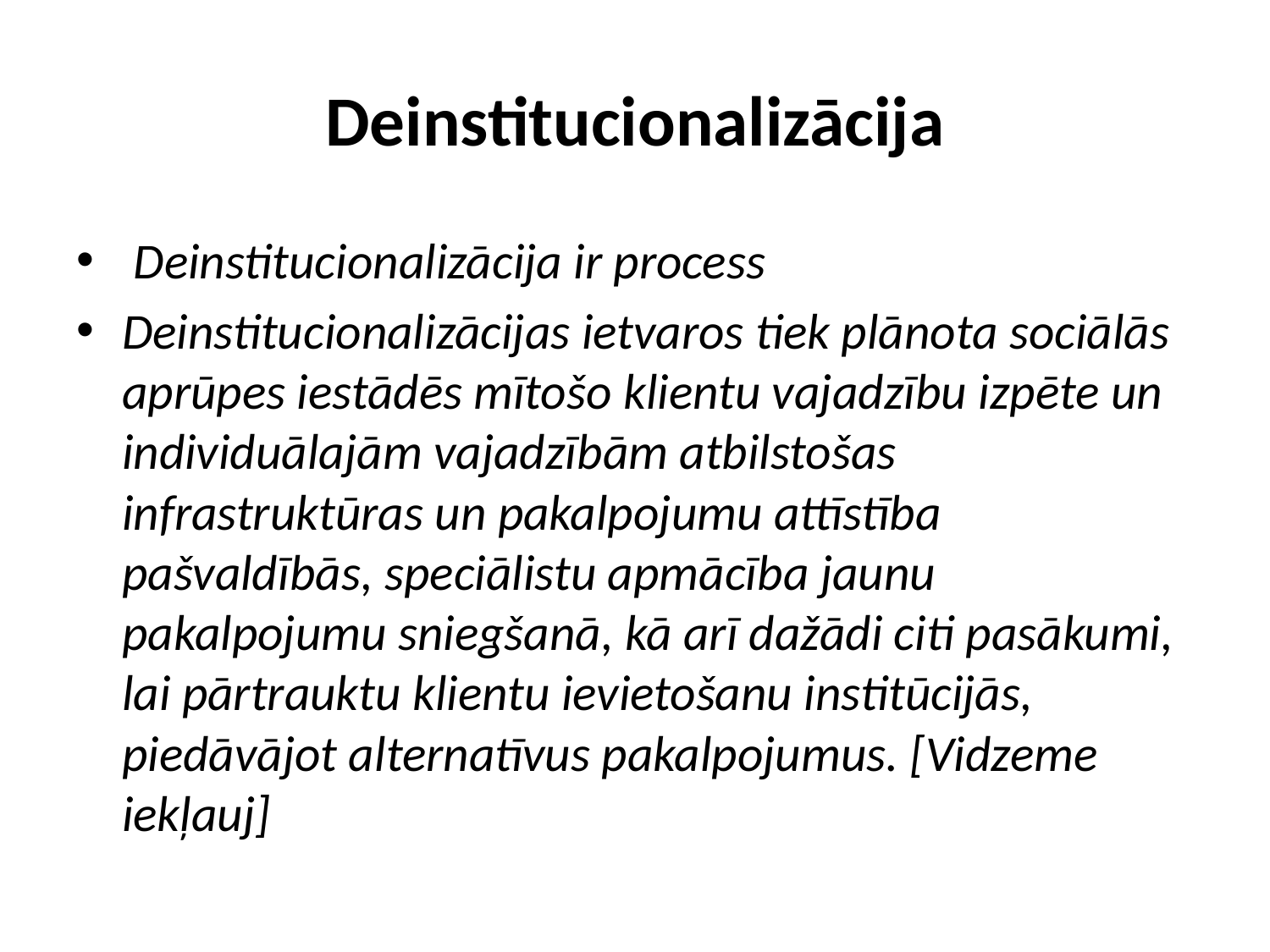

# Deinstitucionalizācija
 Deinstitucionalizācija ir process
Deinstitucionalizācijas ietvaros tiek plānota sociālās aprūpes iestādēs mītošo klientu vajadzību izpēte un individuālajām vajadzībām atbilstošas infrastruktūras un pakalpojumu attīstība pašvaldībās, speciālistu apmācība jaunu pakalpojumu sniegšanā, kā arī dažādi citi pasākumi, lai pārtrauktu klientu ievietošanu institūcijās, piedāvājot alternatīvus pakalpojumus. [Vidzeme iekļauj]